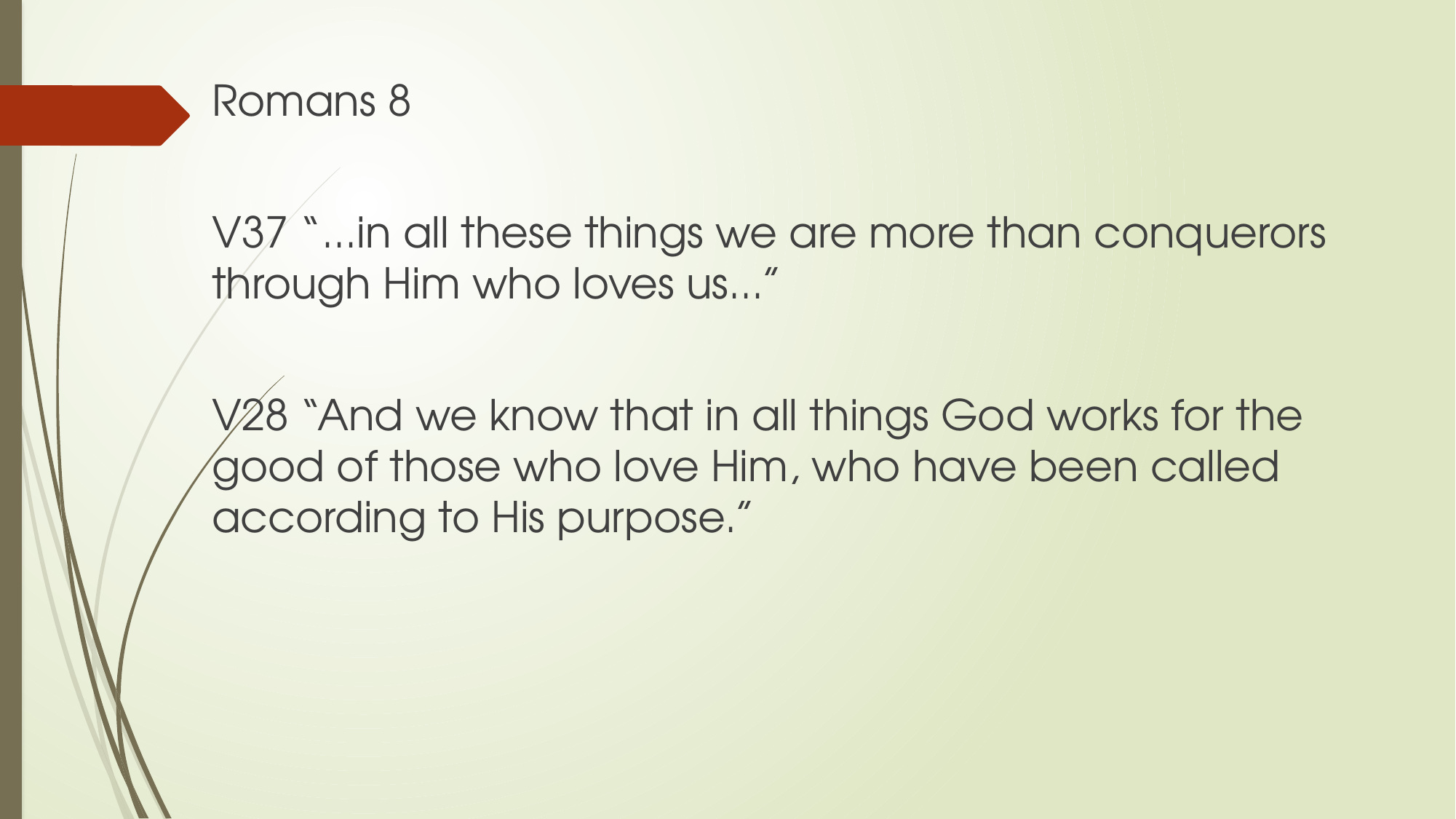

Romans 8

V37 “...in all these things we are more than conquerors through Him who loves us...”

V28 “And we know that in all things God works for the good of those who love Him, who have been called according to His purpose.”